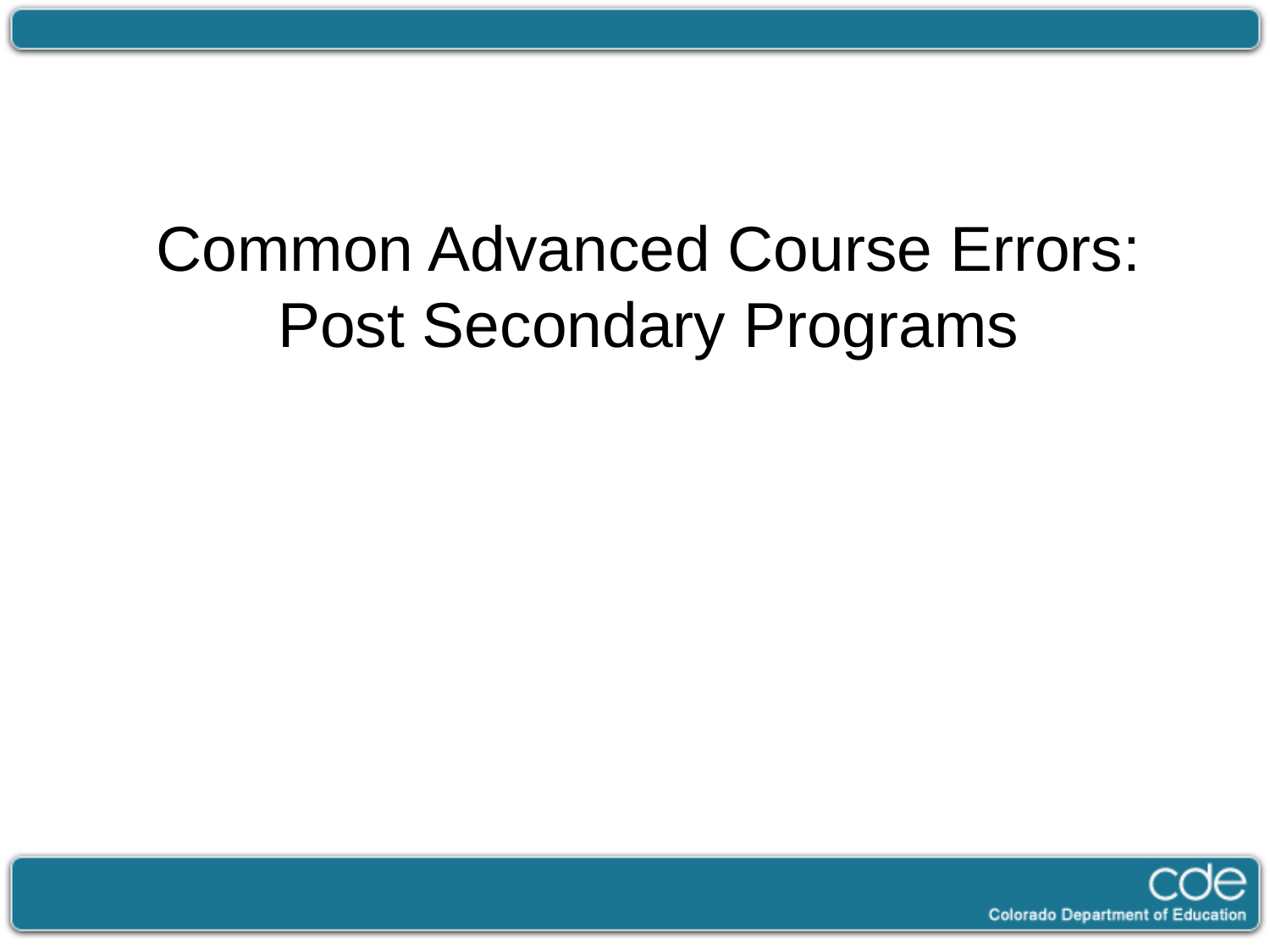

# Common Advanced Course Errors: Post Secondary Programs